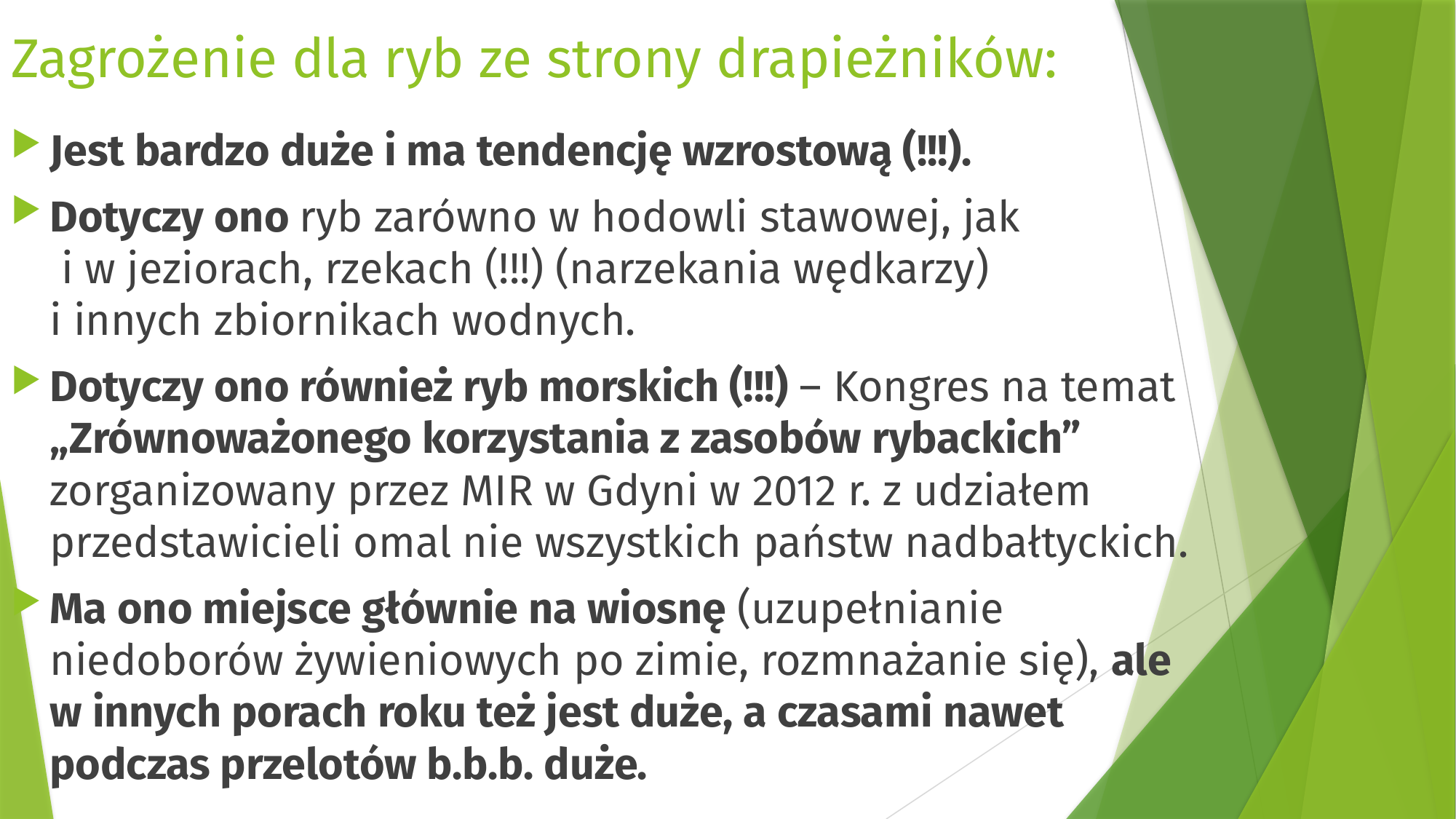

# Zagrożenie dla ryb ze strony drapieżników:
Jest bardzo duże i ma tendencję wzrostową (!!!).
Dotyczy ono ryb zarówno w hodowli stawowej, jak
 i w jeziorach, rzekach (!!!) (narzekania wędkarzy)
i innych zbiornikach wodnych.
Dotyczy ono również ryb morskich (!!!) – Kongres na temat „Zrównoważonego korzystania z zasobów rybackich” zorganizowany przez MIR w Gdyni w 2012 r. z udziałem przedstawicieli omal nie wszystkich państw nadbałtyckich.
Ma ono miejsce głównie na wiosnę (uzupełnianie niedoborów żywieniowych po zimie, rozmnażanie się), ale w innych porach roku też jest duże, a czasami nawet podczas przelotów b.b.b. duże.